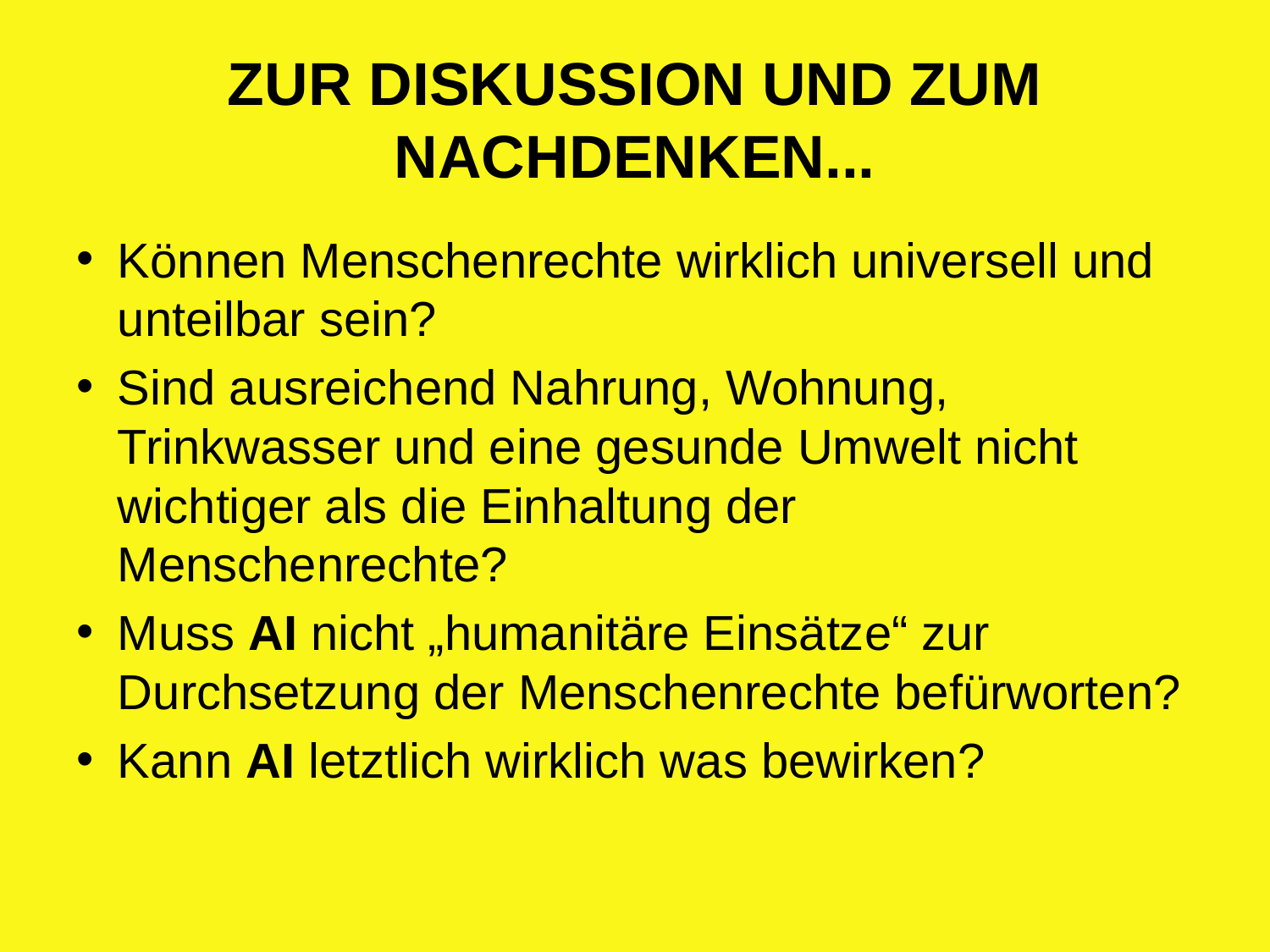

# ZUR DISKUSSION UND ZUM NACHDENKEN...
Können Menschenrechte wirklich universell und unteilbar sein?
Sind ausreichend Nahrung, Wohnung, Trinkwasser und eine gesunde Umwelt nicht wichtiger als die Einhaltung der Menschenrechte?
Muss AI nicht „humanitäre Einsätze“ zur Durchsetzung der Menschenrechte befürworten?
Kann AI letztlich wirklich was bewirken?